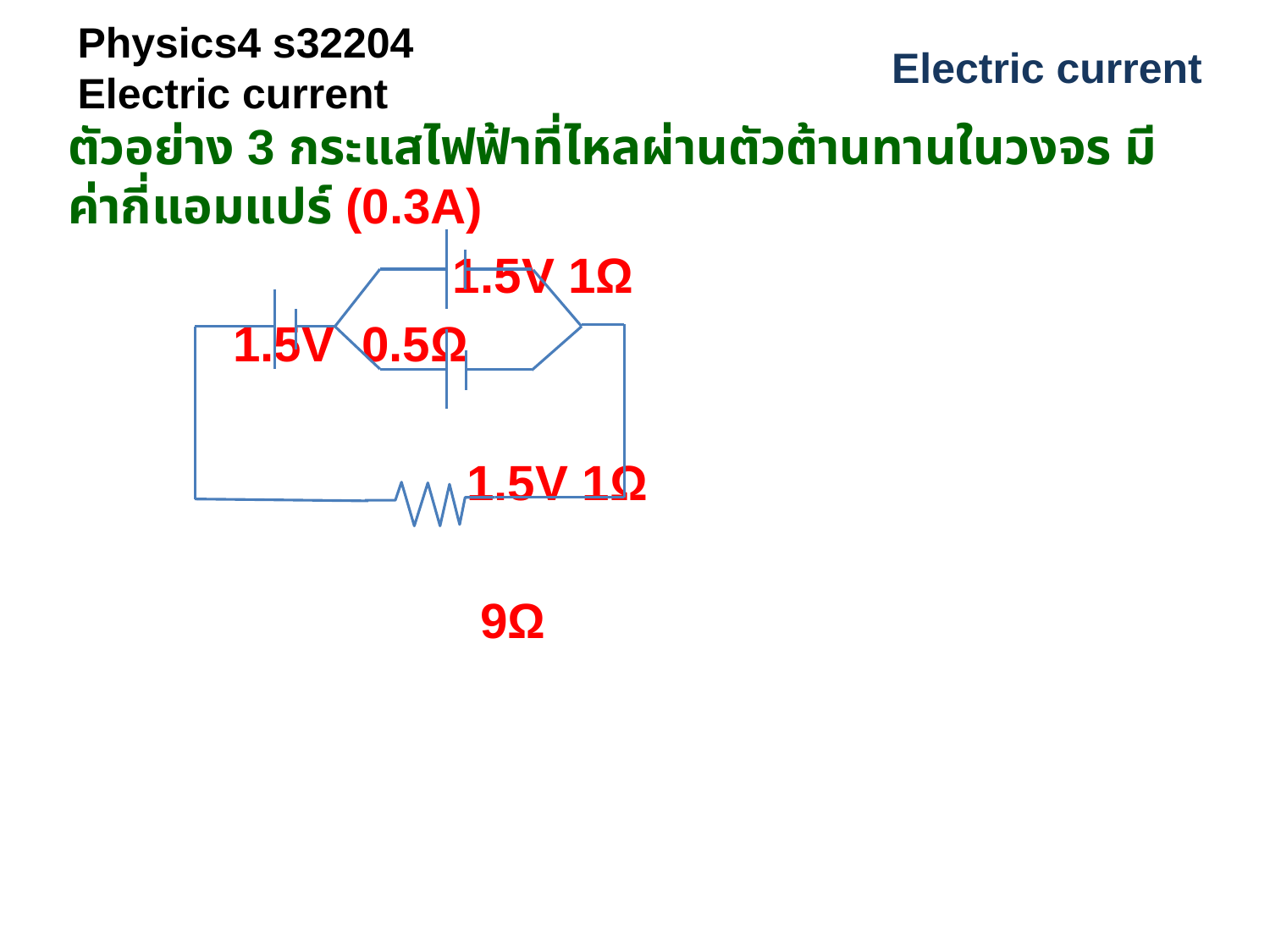

# Physics4 s32204 Electric current
 Electric current
ตัวอย่าง 3 กระแสไฟฟ้าที่ไหลผ่านตัวต้านทานในวงจร มีค่ากี่แอมแปร์ (0.3A)
                            1.5V 1Ω
            1.5V  0.5Ω

                             1.5V 1Ω

                              9Ω